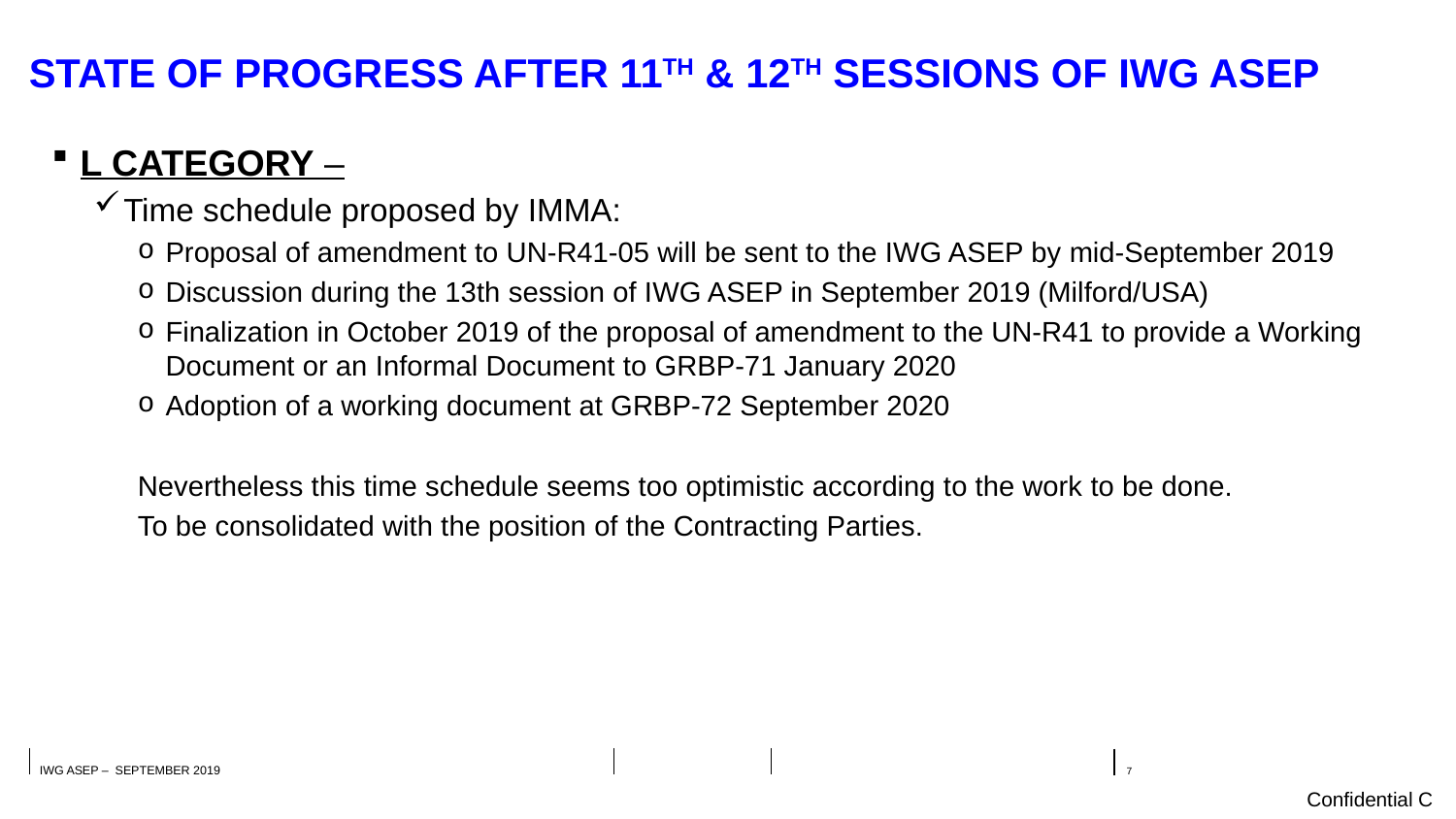

# STATE OF PROGRESS AFTER 11th & 12th SESSIONS of IWG ASEP

L CATEGORY –
Time schedule proposed by IMMA:
Proposal of amendment to UN-R41-05 will be sent to the IWG ASEP by mid-September 2019
Discussion during the 13th session of IWG ASEP in September 2019 (Milford/USA)
Finalization in October 2019 of the proposal of amendment to the UN-R41 to provide a Working Document or an Informal Document to GRBP-71 January 2020
Adoption of a working document at GRBP-72 September 2020

Nevertheless this time schedule seems too optimistic according to the work to be done.
To be consolidated with the position of the Contracting Parties.